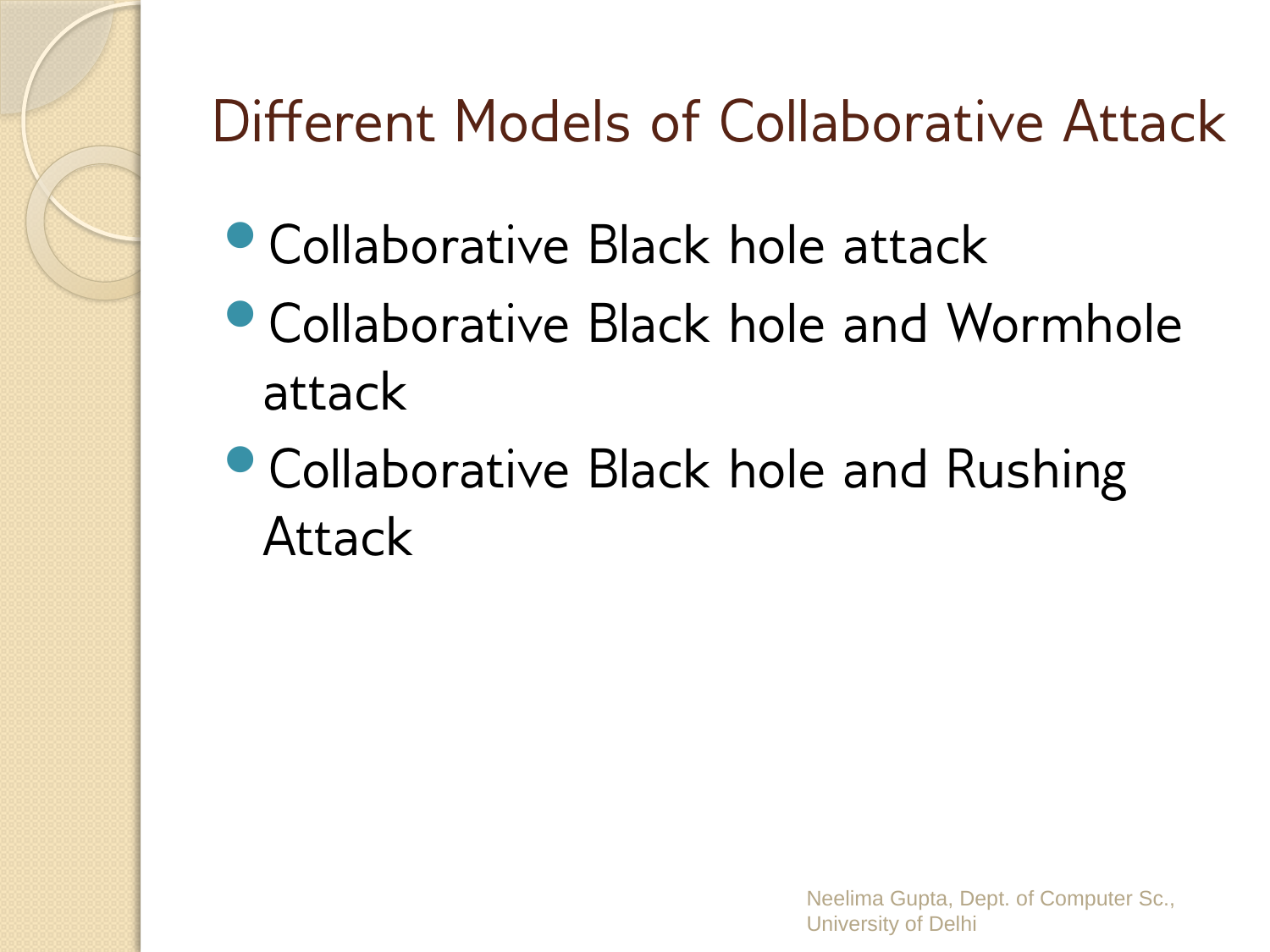

# Different Models of Collaborative Attack
Collaborative Black hole attack
Collaborative Black hole and Wormhole attack
Collaborative Black hole and Rushing Attack
Neelima Gupta, Dept. of Computer Sc., University of Delhi